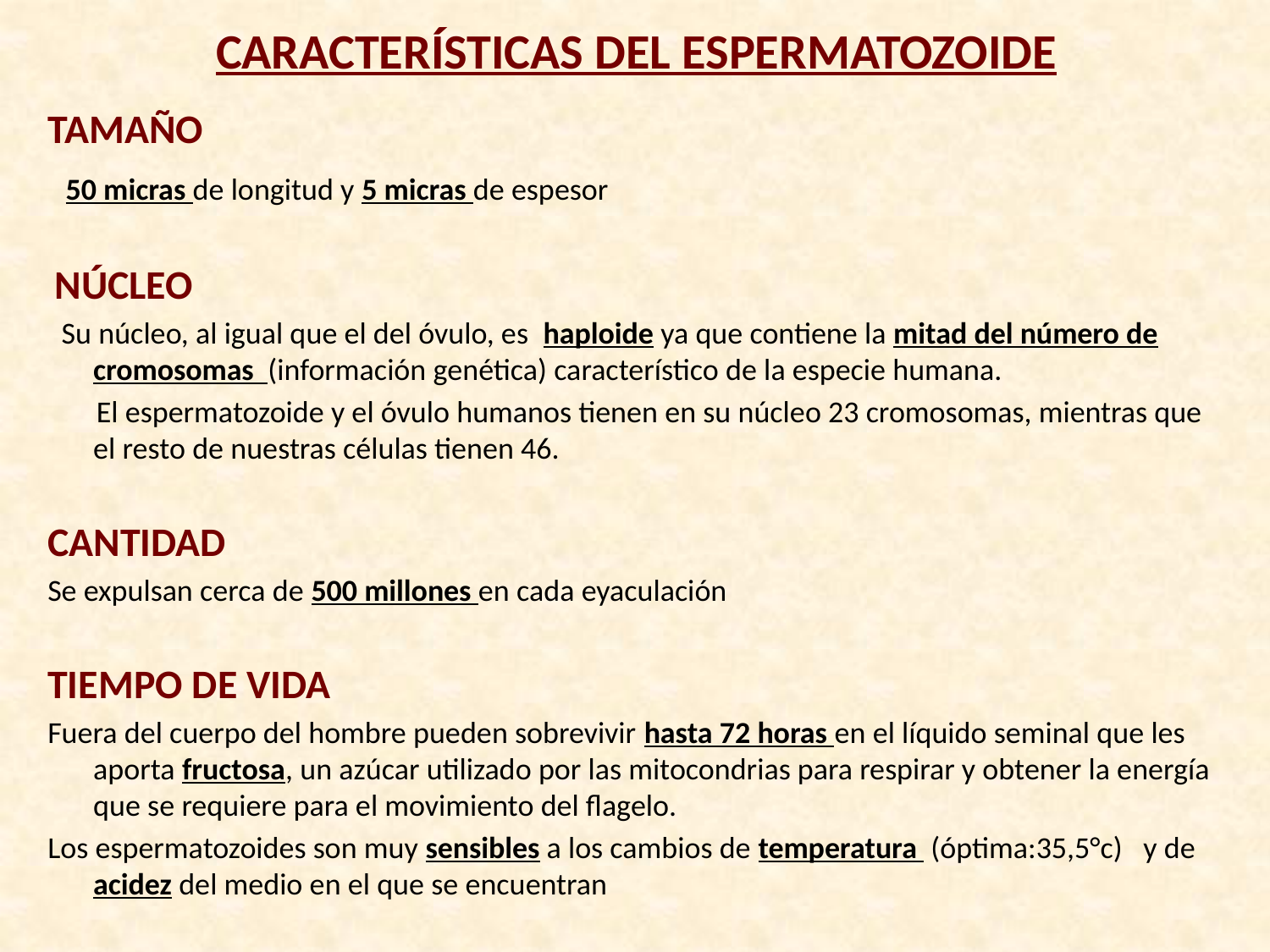

# CARACTERÍSTICAS DEL ESPERMATOZOIDE
TAMAÑO
  50 micras de longitud y 5 micras de espesor

 NÚCLEO
  Su núcleo, al igual que el del óvulo, es  haploide ya que contiene la mitad del número de cromosomas  (información genética) característico de la especie humana.
       El espermatozoide y el óvulo humanos tienen en su núcleo 23 cromosomas, mientras que el resto de nuestras células tienen 46.

CANTIDAD
Se expulsan cerca de 500 millones en cada eyaculación

TIEMPO DE VIDA
Fuera del cuerpo del hombre pueden sobrevivir hasta 72 horas en el líquido seminal que les aporta fructosa, un azúcar utilizado por las mitocondrias para respirar y obtener la energía que se requiere para el movimiento del flagelo.
Los espermatozoides son muy sensibles a los cambios de temperatura  (óptima:35,5°c)   y de acidez del medio en el que se encuentran